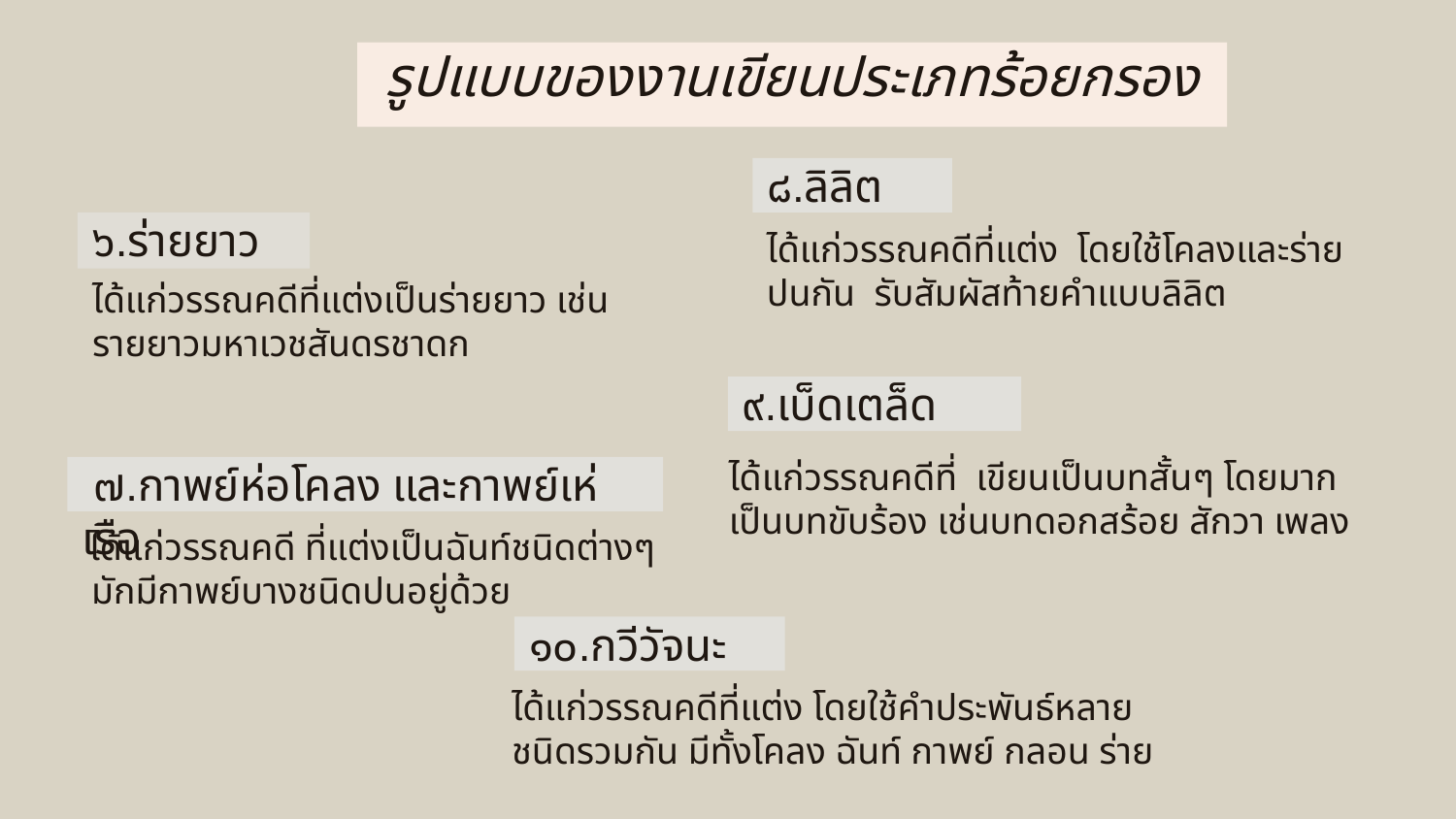

# รูปแบบของงานเขียนประเภทร้อยกรอง
๘.ลิลิต
ได้แก่วรรณคดีที่แต่ง  โดยใช้โคลงและร่ายปนกัน  รับสัมผัสท้ายคำแบบลิลิต
๖.ร่ายยาว
ได้แก่วรรณคดีที่แต่งเป็นร่ายยาว เช่น
รายยาวมหาเวชสันดรชาดก
๙.เบ็ดเตล็ด
ได้แก่วรรณคดีที่  เขียนเป็นบทสั้นๆ โดยมาก
เป็นบทขับร้อง เช่นบทดอกสร้อย สักวา เพลง
 ๗.กาพย์ห่อโคลง และกาพย์เห่เรือ
 ได้แก่วรรณคดี ที่แต่งเป็นฉันท์ชนิดต่างๆ
 มักมีกาพย์บางชนิดปนอยู่ด้วย
๑๐.กวีวัจนะ
ได้แก่วรรณคดีที่แต่ง โดยใช้คำประพันธ์หลายชนิดรวมกัน มีทั้งโคลง ฉันท์ กาพย์ กลอน ร่าย